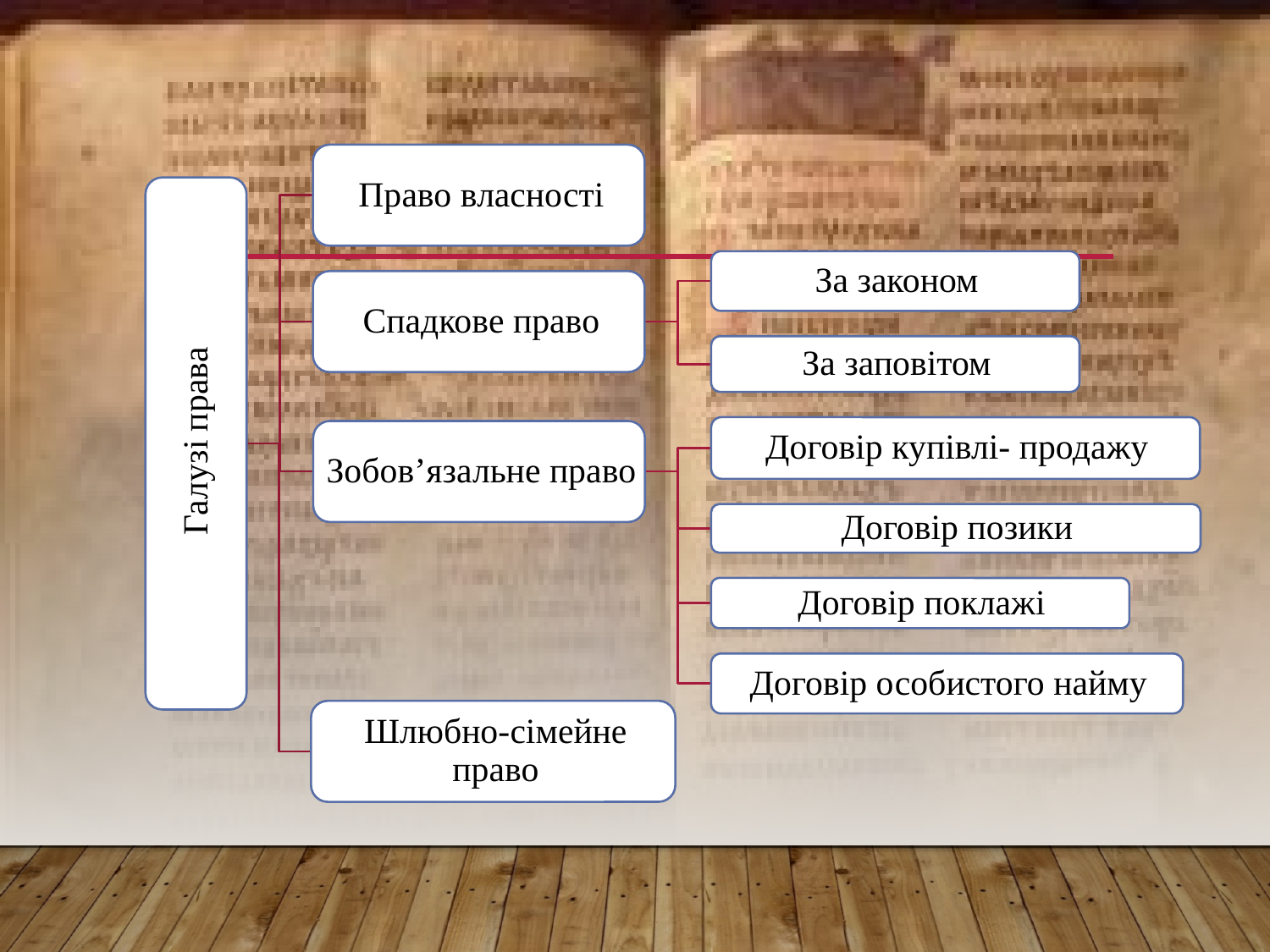

Галузі права
Право власності
Спадкове право
За законом
За заповітом
Зобов’язальне право
Договір купівлі- продажу
Договір позики
Договір поклажі
Договір особистого найму
Шлюбно-сімейне право